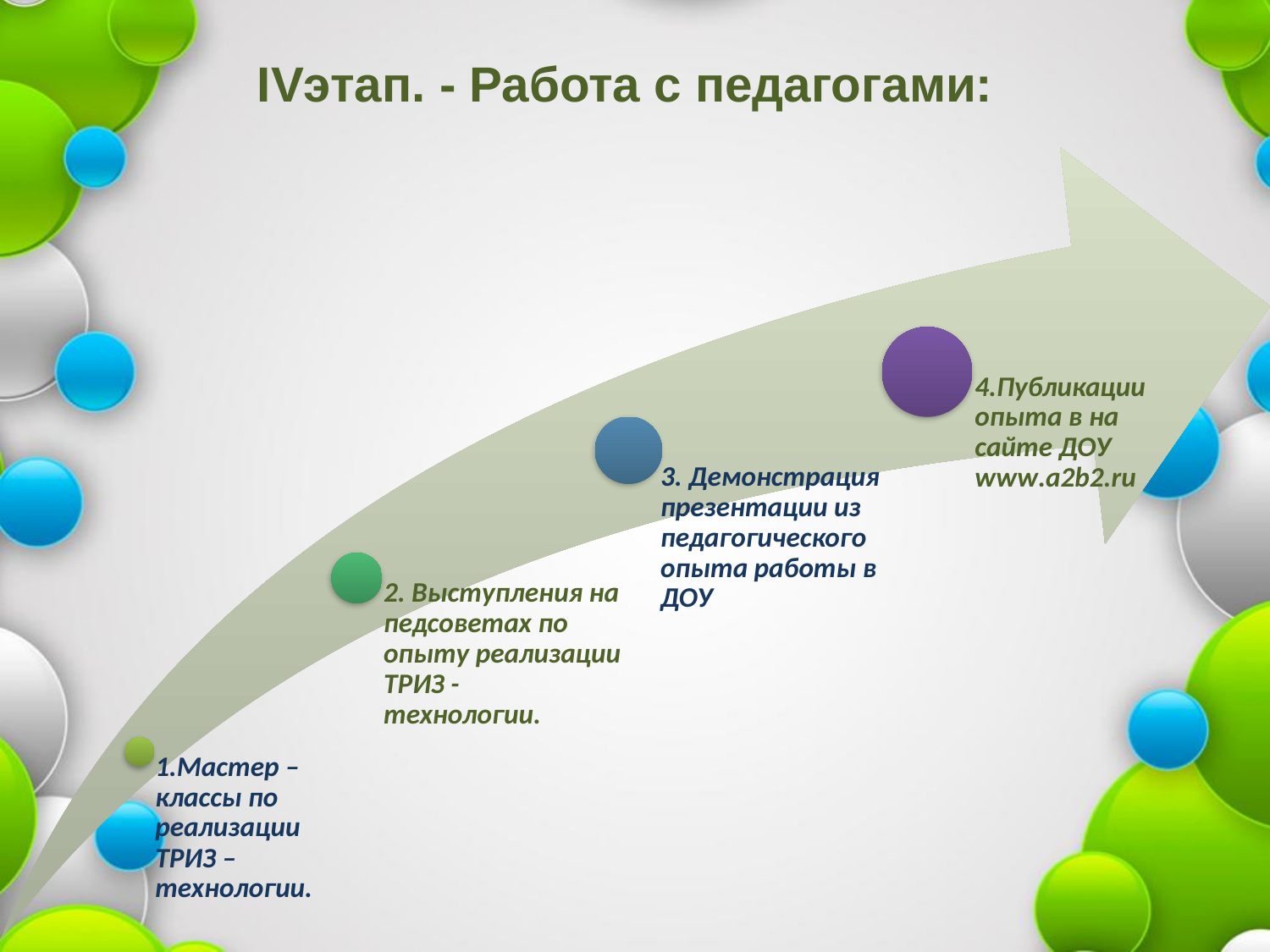

IVэтап. - Работа с педагогами:
1.Мастер – классы по реализации ТРИЗ – технологии.
2. Выступления на педсоветах по опыту реализации ТРИЗ - технологии.
3. Демонстрация презентации из педагогического опыта работы в ДОУ
4.Публикации опыта в на сайте ДОУ www.a2b2.ru